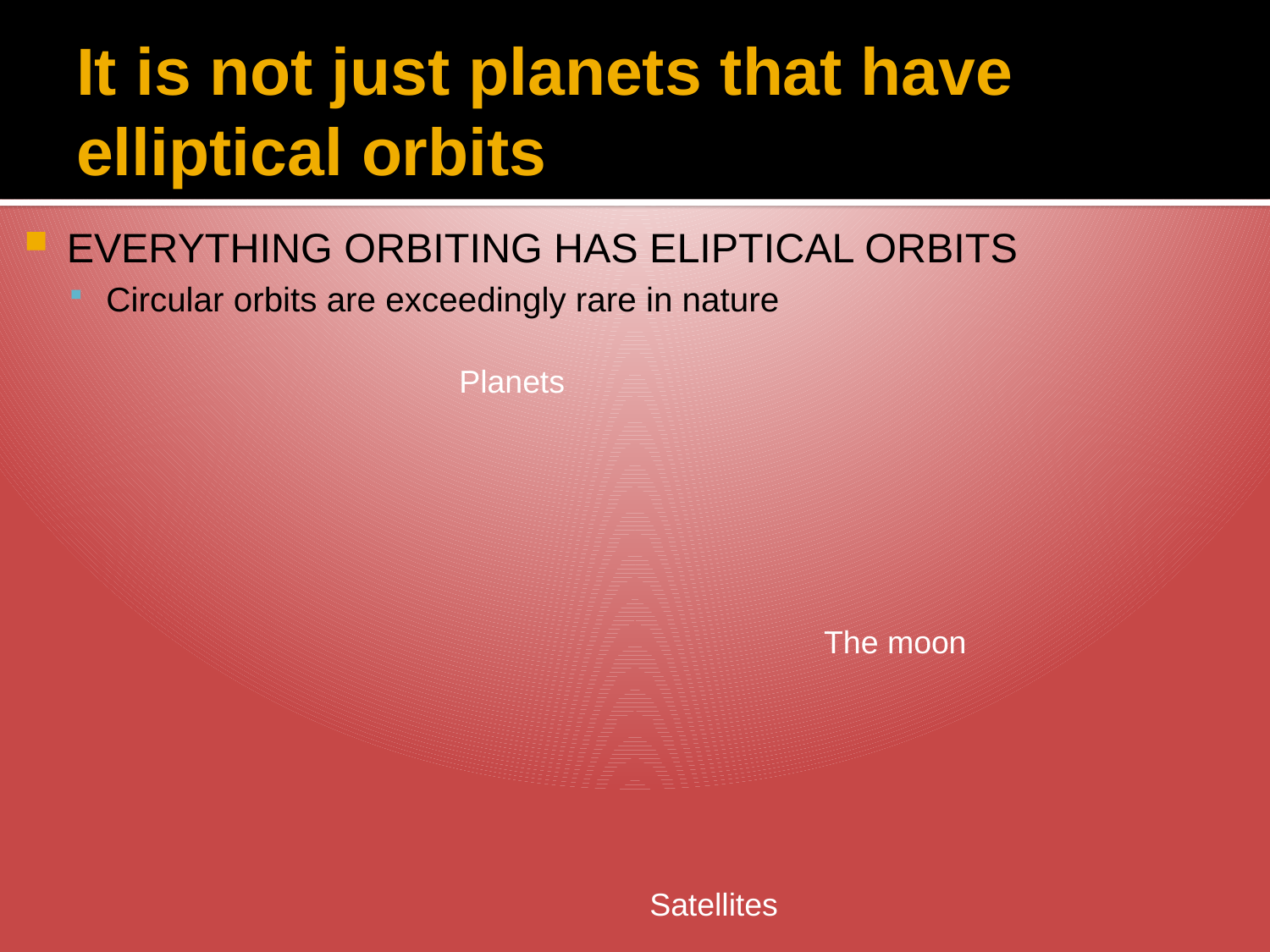

# It is not just planets that have elliptical orbits
EVERYTHING ORBITING HAS ELIPTICAL ORBITS
Circular orbits are exceedingly rare in nature
Planets
The moon
Satellites